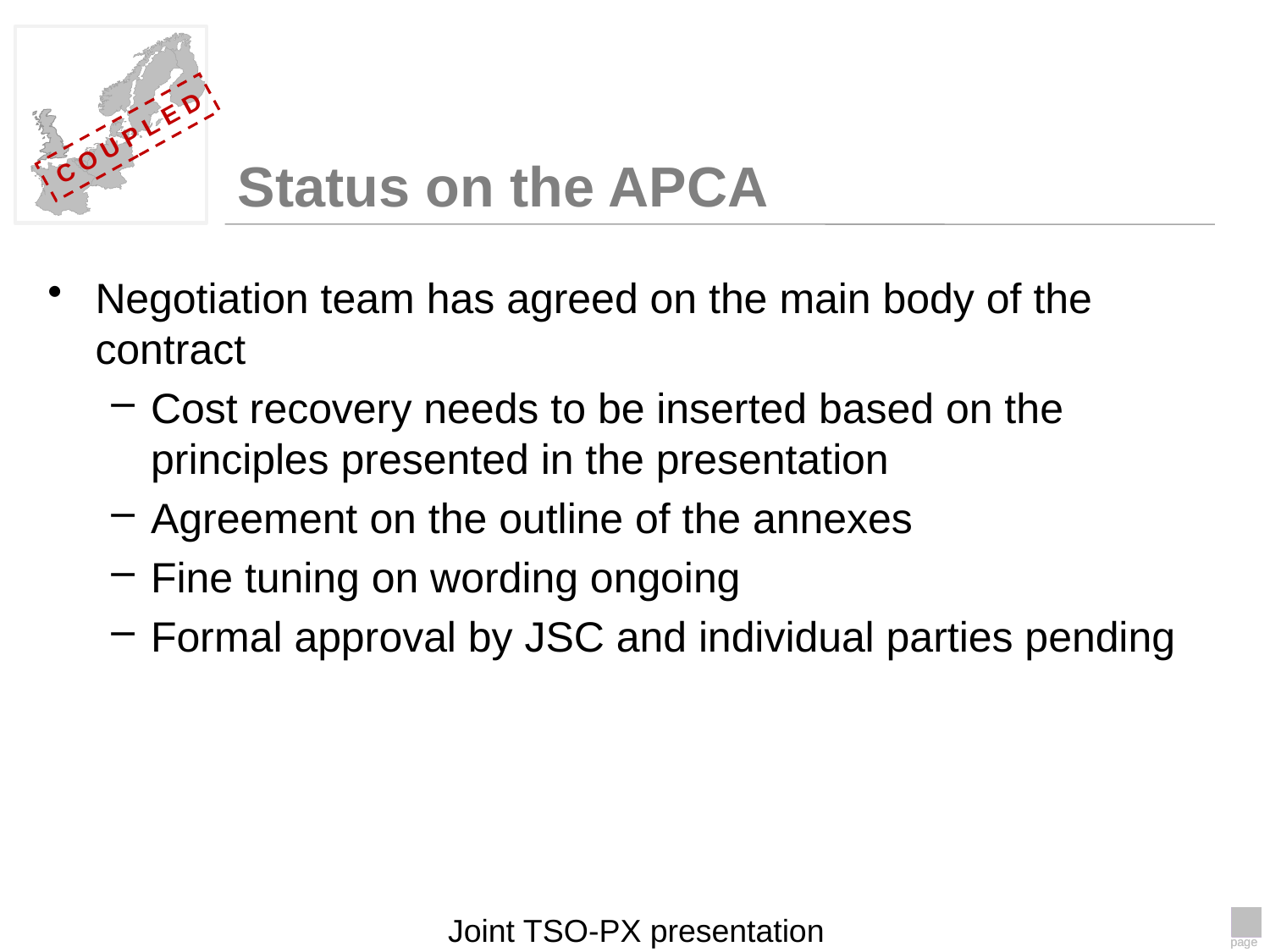

# Status on the APCA
Negotiation team has agreed on the main body of the contract
Cost recovery needs to be inserted based on the principles presented in the presentation
Agreement on the outline of the annexes
Fine tuning on wording ongoing
Formal approval by JSC and individual parties pending